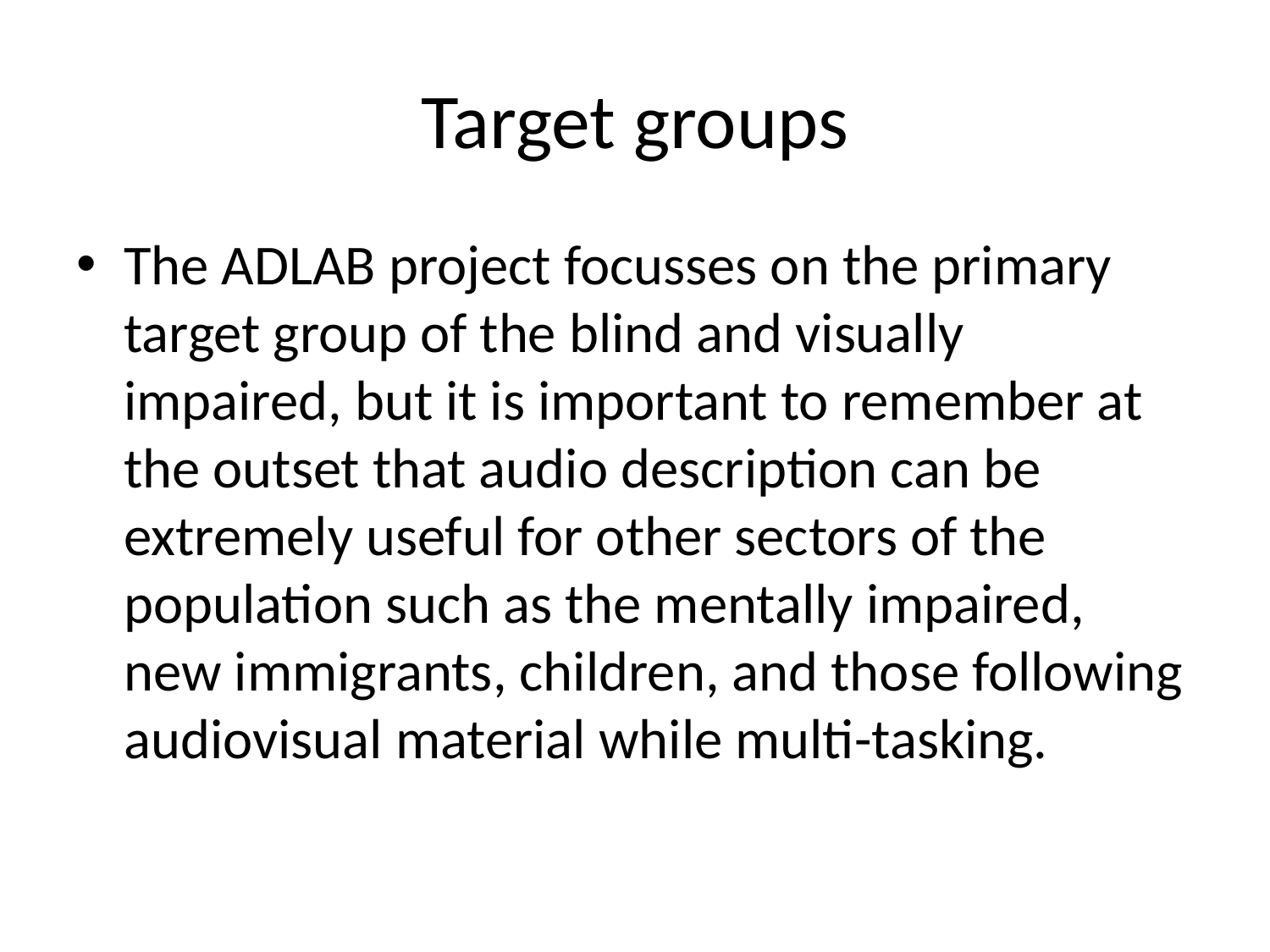

# Target groups
The ADLAB project focusses on the primary target group of the blind and visually impaired, but it is important to remember at the outset that audio description can be extremely useful for other sectors of the population such as the mentally impaired, new immigrants, children, and those following audiovisual material while multi-tasking.